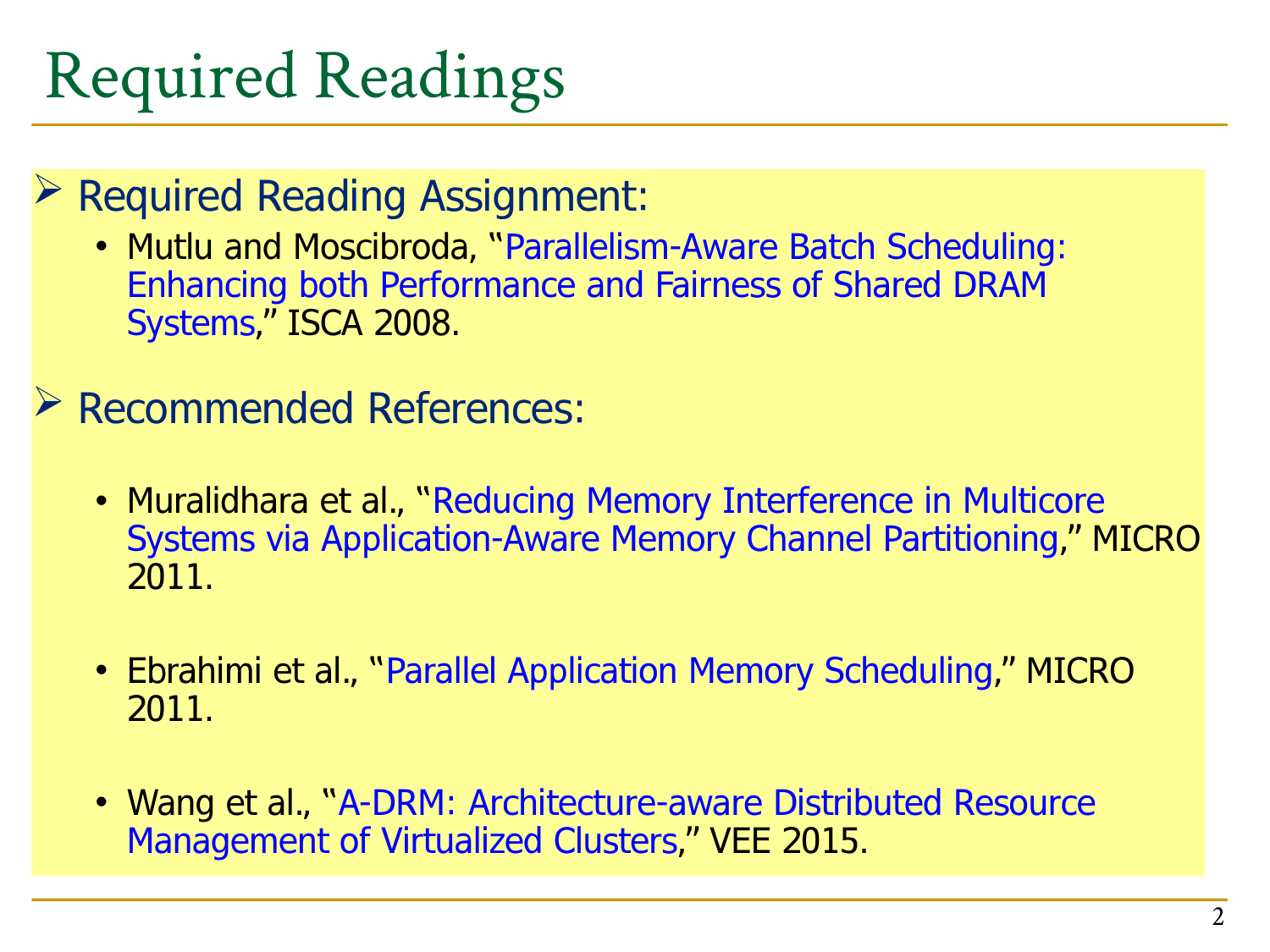

# Required Readings
 Required Reading Assignment:
Mutlu and Moscibroda, “Parallelism-Aware Batch Scheduling: Enhancing both Performance and Fairness of Shared DRAM Systems,” ISCA 2008.

 Recommended References:

Muralidhara et al., “Reducing Memory Interference in Multicore Systems via Application-Aware Memory Channel Partitioning,” MICRO 2011.

Ebrahimi et al., “Parallel Application Memory Scheduling,” MICRO 2011.

Wang et al., “A-DRM: Architecture-aware Distributed Resource Management of Virtualized Clusters,” VEE 2015.

2